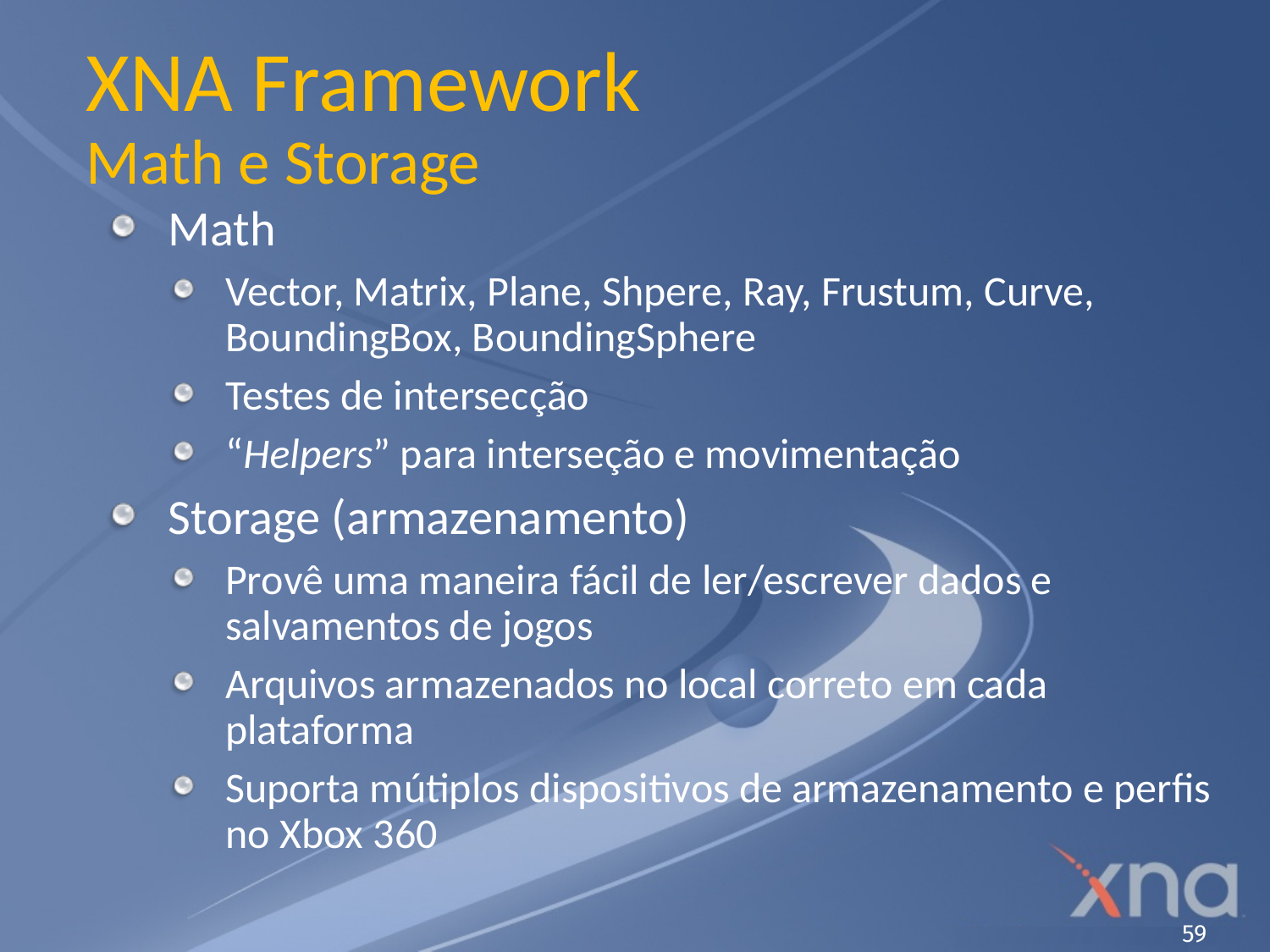

# XNA Framework Math e Storage
Math
Vector, Matrix, Plane, Shpere, Ray, Frustum, Curve, BoundingBox, BoundingSphere
Testes de intersecção
“Helpers” para interseção e movimentação
Storage (armazenamento)
Provê uma maneira fácil de ler/escrever dados e salvamentos de jogos
Arquivos armazenados no local correto em cada plataforma
Suporta mútiplos dispositivos de armazenamento e perfis no Xbox 360